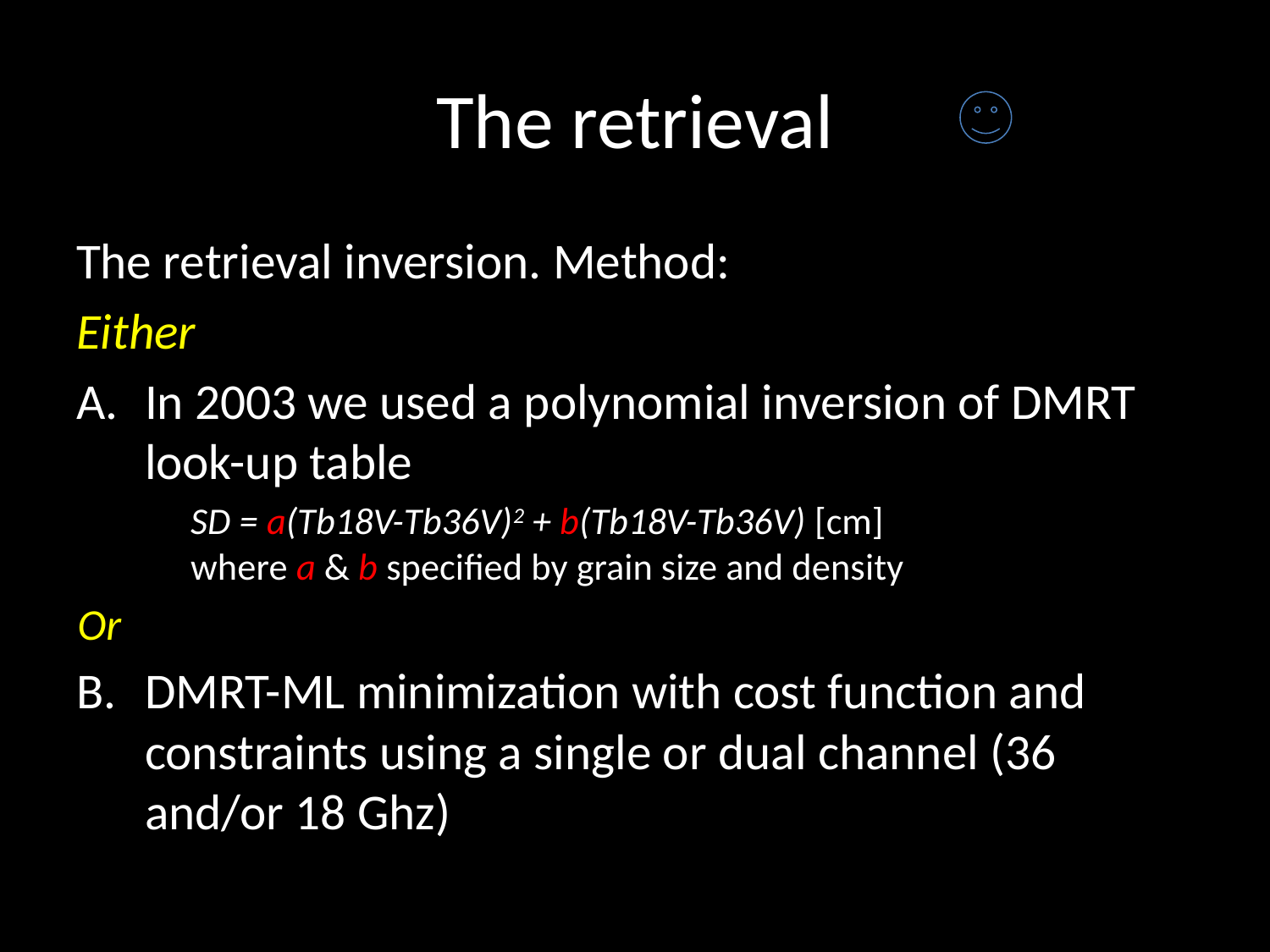

# The retrieval

The retrieval inversion. Method:
Either
In 2003 we used a polynomial inversion of DMRT look-up table
SD = a(Tb18V-Tb36V)2 + b(Tb18V-Tb36V) [cm]
where a & b specified by grain size and density
Or
DMRT-ML minimization with cost function and constraints using a single or dual channel (36 and/or 18 Ghz)